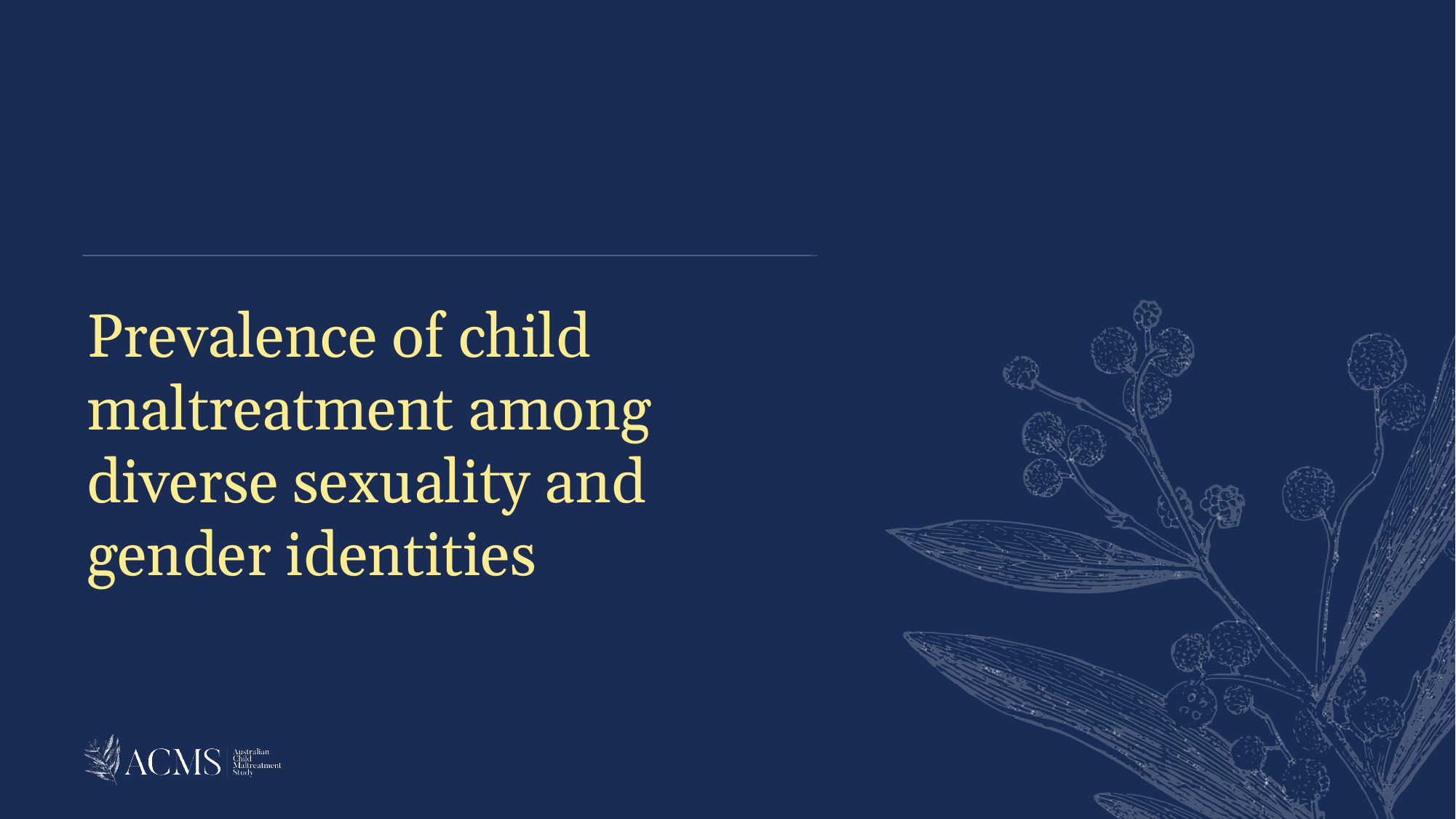

# Prevalence of child maltreatment among diverse sexuality and gender identities